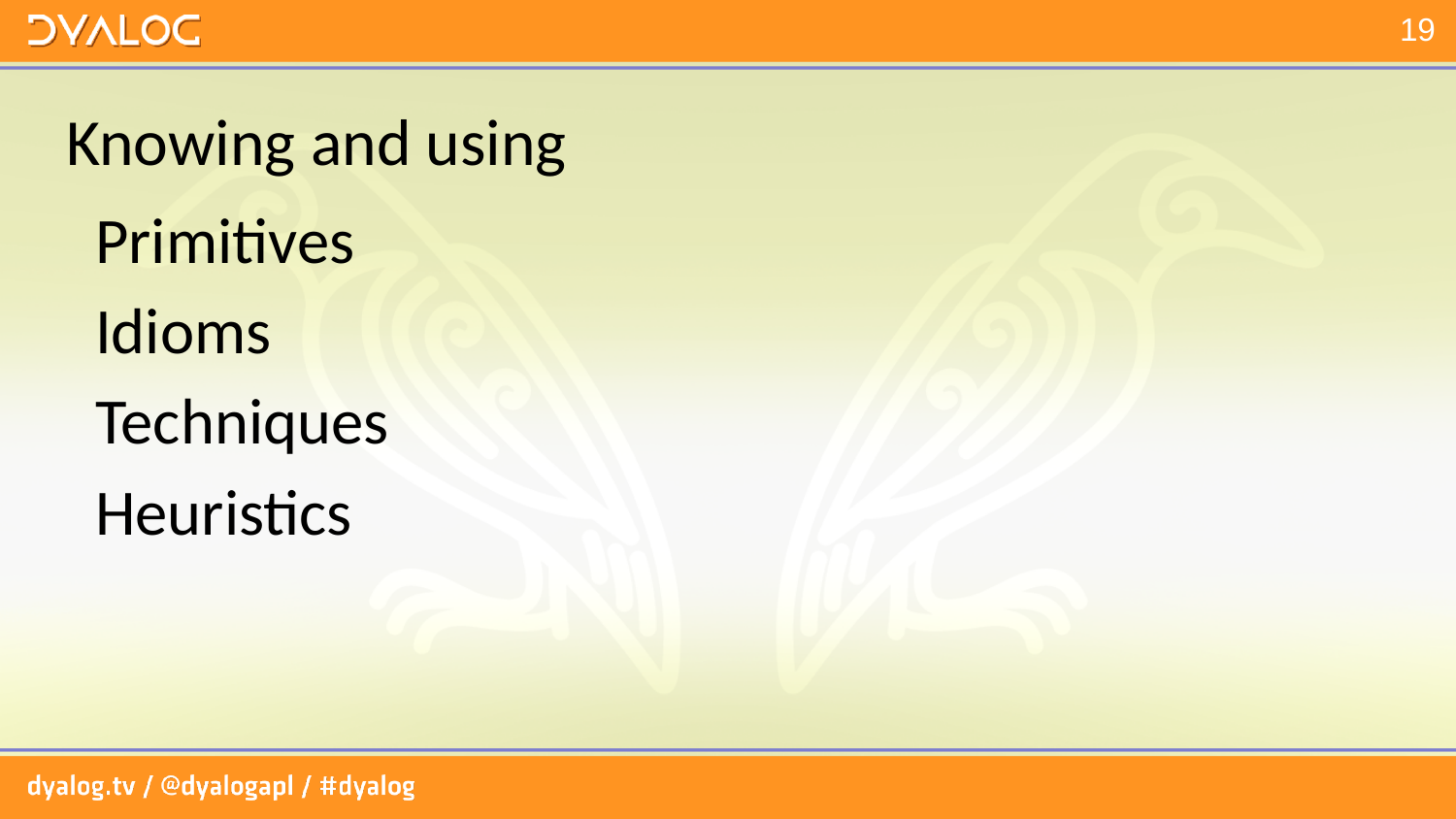

# Knowing and using
  Primitives
  Idioms
  Techniques
  Heuristics